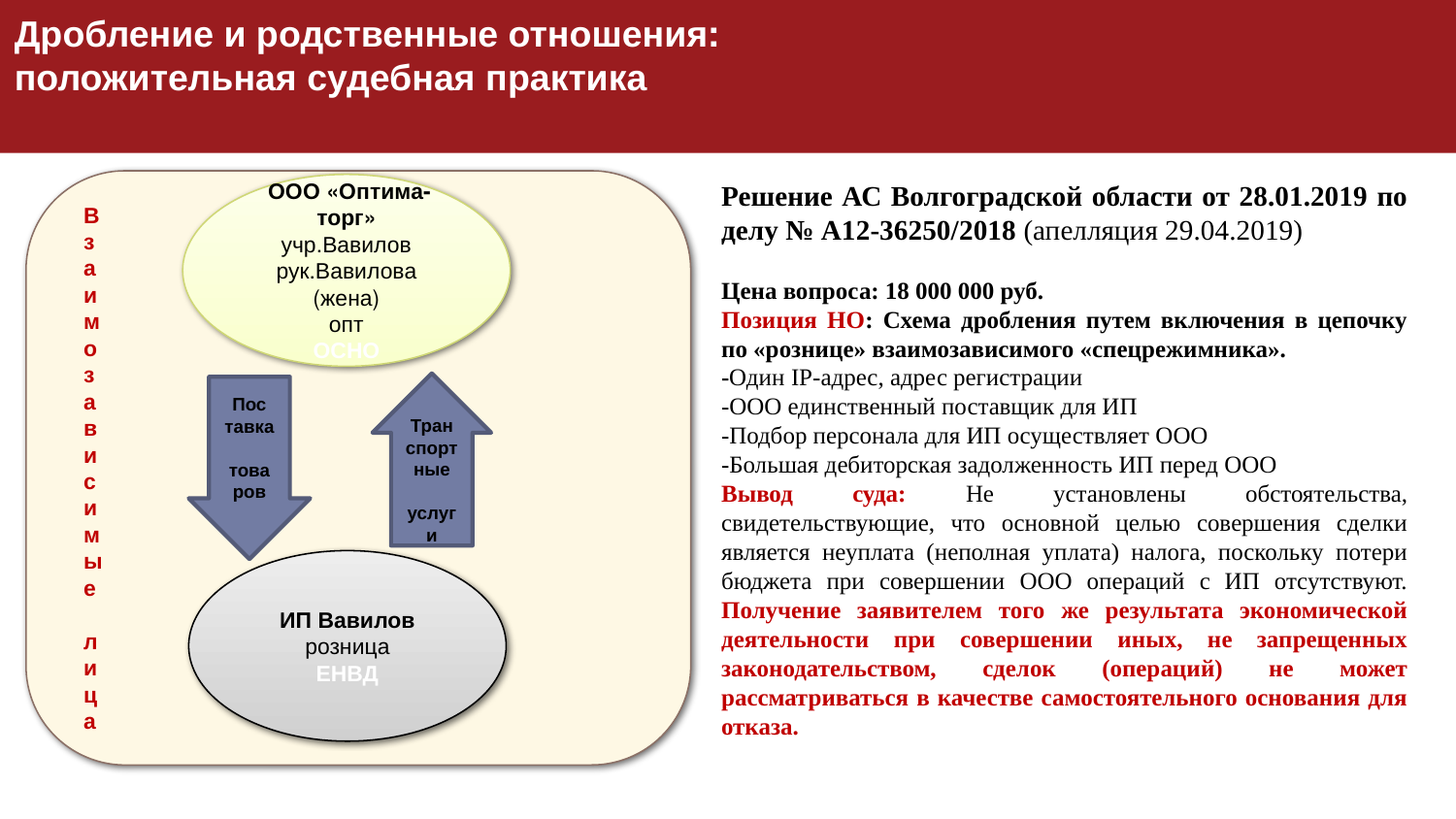

Дробление и родственные отношения:
положительная судебная практика

Решение АС Волгоградской области от 28.01.2019 по делу № А12-36250/2018 (апелляция 29.04.2019)

Цена вопроса: 18 000 000 руб.
Позиция НО: Схема дробления путем включения в цепочку по «рознице» взаимозависимого «спецрежимника».
-Один IP-адрес, адрес регистрации
-ООО единственный поставщик для ИП
-Подбор персонала для ИП осуществляет ООО
-Большая дебиторская задолженность ИП перед ООО
Вывод суда: Не установлены обстоятельства, свидетельствующие, что основной целью совершения сделки является неуплата (неполная уплата) налога, поскольку потери бюджета при совершении ООО операций с ИП отсутствуют. Получение заявителем того же результата экономической деятельности при совершении иных, не запрещенных законодательством, сделок (операций) не может рассматриваться в качестве самостоятельного основания для отказа.

 ООО «Оптима-торг»
учр.Вавилов
рук.Вавилова (жена)
опт
ОСНО
Взаимозависимые
 лица
Транспорт
ные
 услуги
Пос
тавка

това
ров
ИП Вавилов
розница
ЕНВД